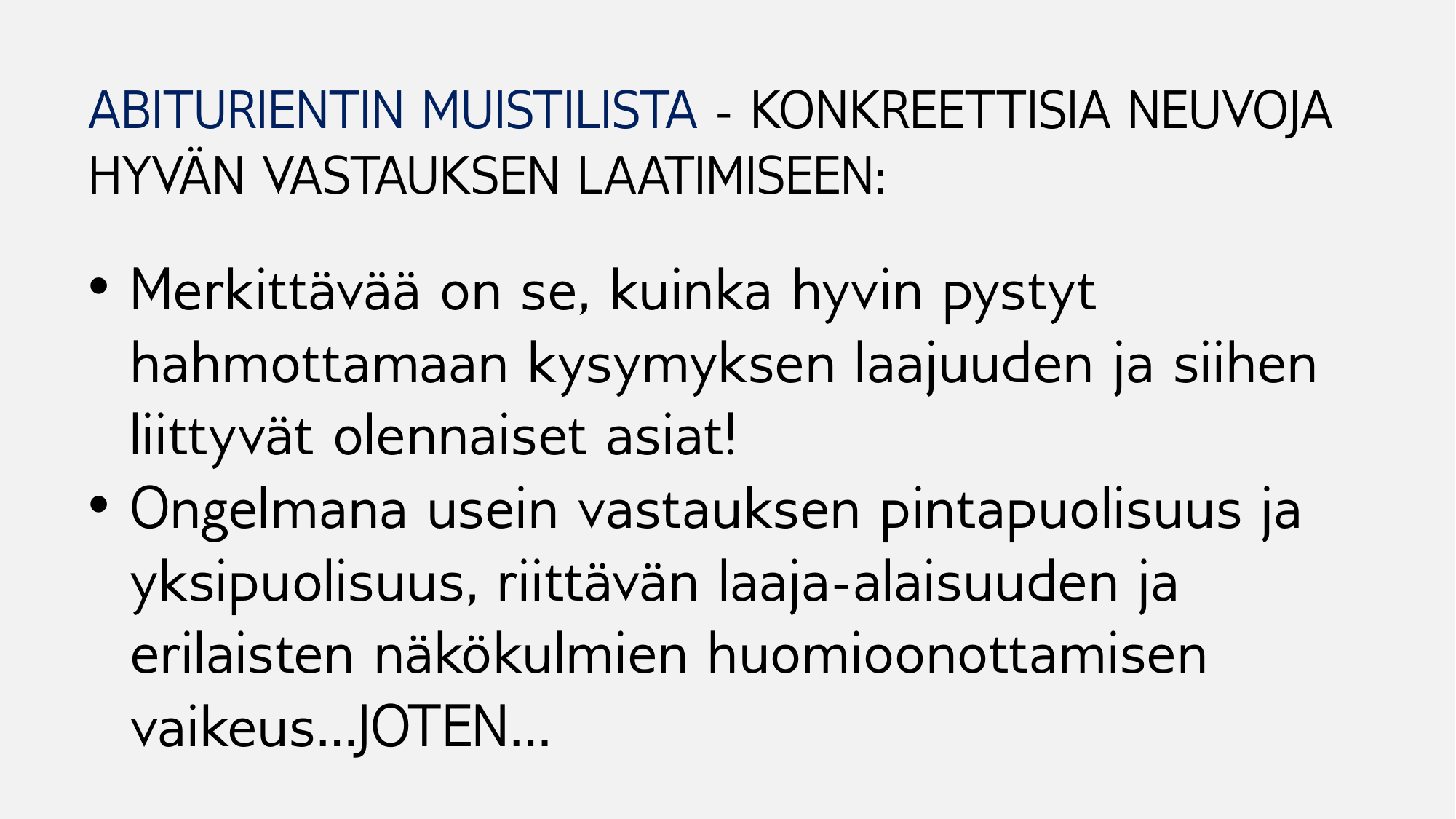

ABITURIENTIN MUISTILISTA - KONKREETTISIA NEUVOJA HYVÄN VASTAUKSEN LAATIMISEEN:

Merkittävää on se, kuinka hyvin pystyt hahmottamaan kysymyksen laajuuden ja siihen liittyvät olennaiset asiat!
Ongelmana usein vastauksen pintapuolisuus ja yksipuolisuus, riittävän laaja-alaisuuden ja erilaisten näkökulmien huomioonottamisen vaikeus…JOTEN…